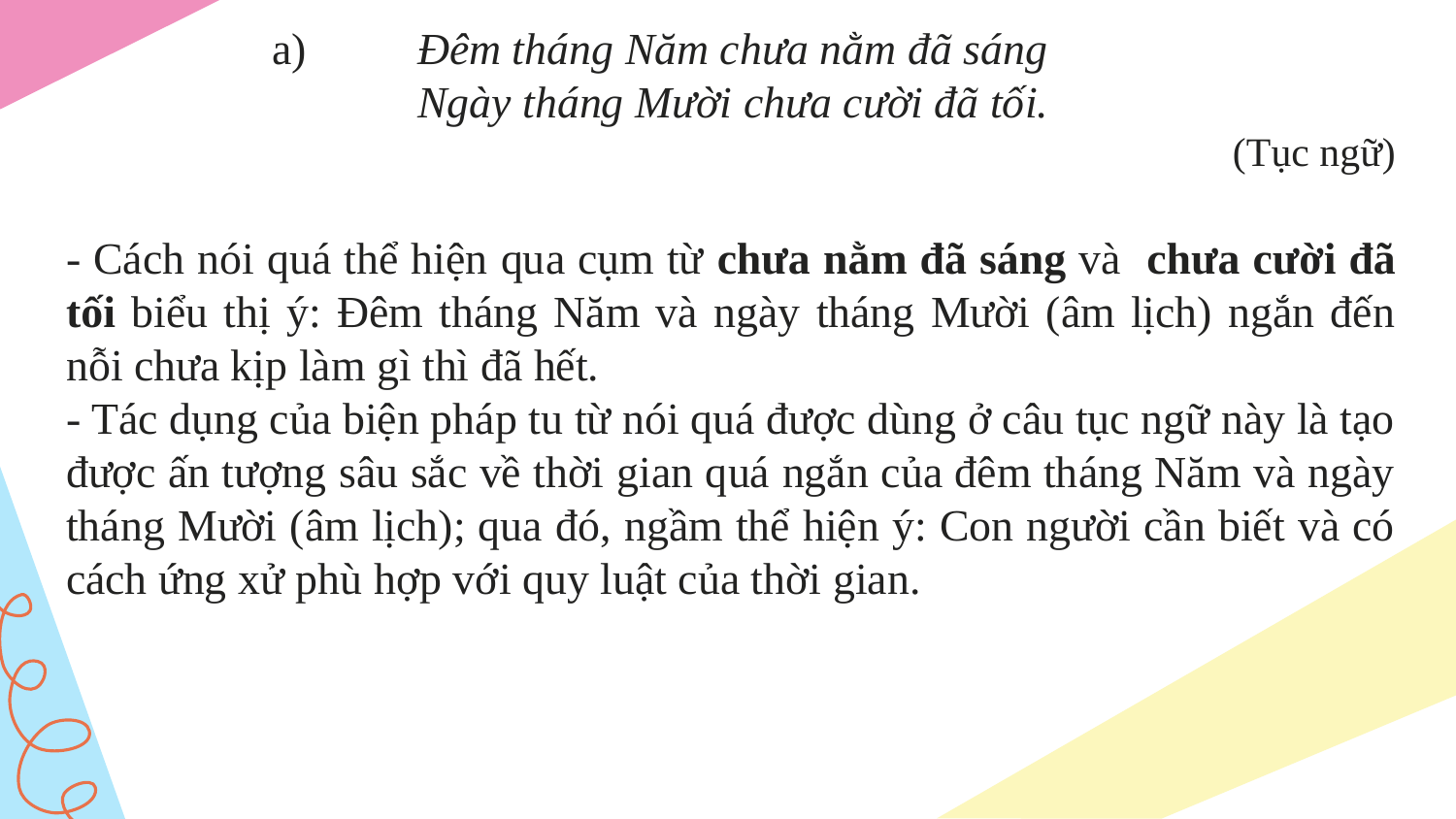

a)	Đêm tháng Năm chưa nằm đã sáng
	Ngày tháng Mười chưa cười đã tối.
(Tục ngữ)
- Cách nói quá thể hiện qua cụm từ chưa nằm đã sáng và  chưa cười đã tối biểu thị ý: Đêm tháng Năm và ngày tháng Mười (âm lịch) ngắn đến nỗi chưa kịp làm gì thì đã hết.
- Tác dụng của biện pháp tu từ nói quá được dùng ở câu tục ngữ này là tạo được ấn tượng sâu sắc về thời gian quá ngắn của đêm tháng Năm và ngày tháng Mười (âm lịch); qua đó, ngầm thể hiện ý: Con người cần biết và có cách ứng xử phù hợp với quy luật của thời gian.